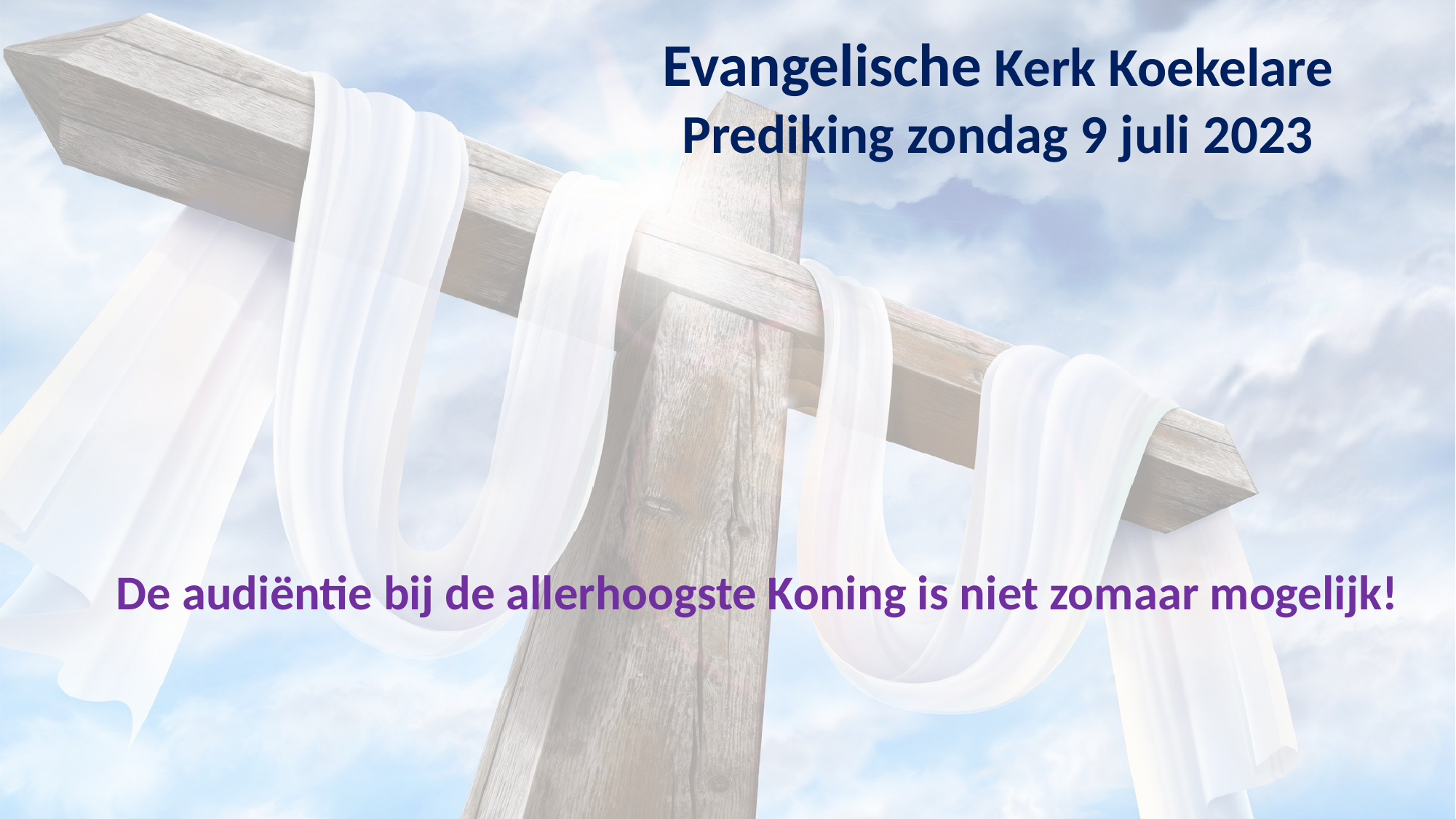

Evangelische Kerk Koekelare
Prediking zondag 9 juli 2023
De audiëntie bij de allerhoogste Koning is niet zomaar mogelijk!